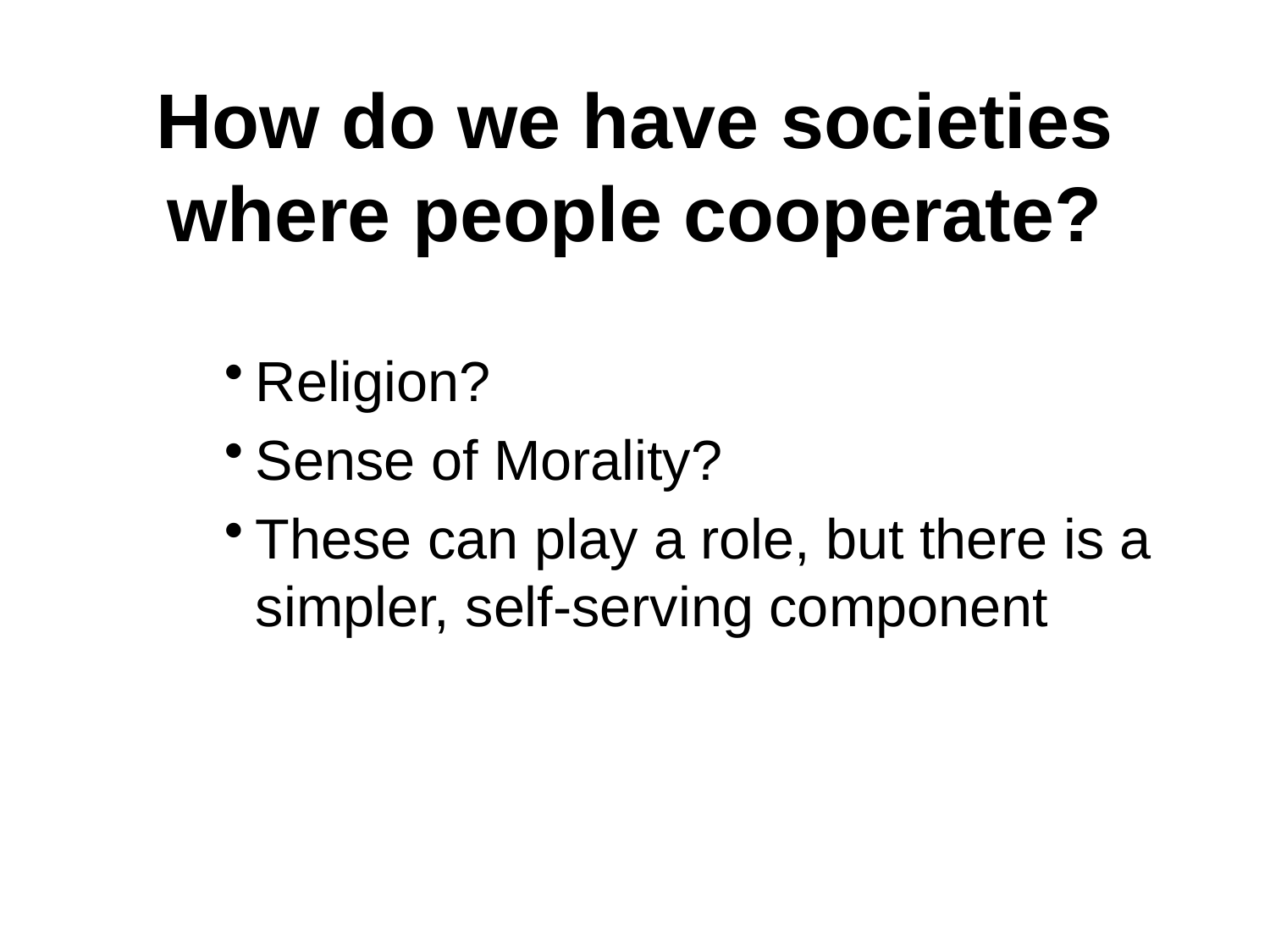

# How do we have societies where people cooperate?
Religion?
Sense of Morality?
These can play a role, but there is a simpler, self-serving component